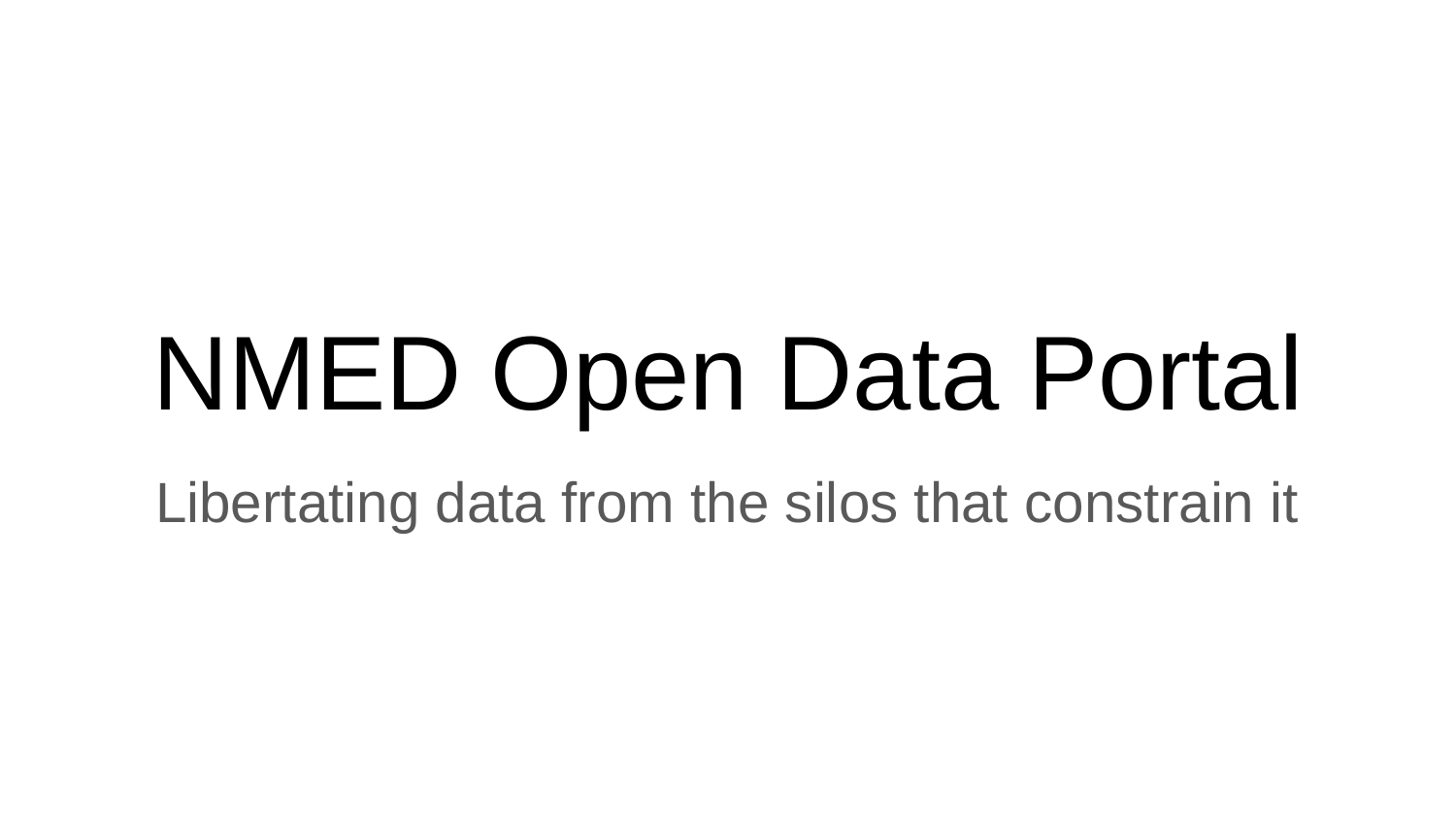

# NMED Open Data Portal
Libertating data from the silos that constrain it